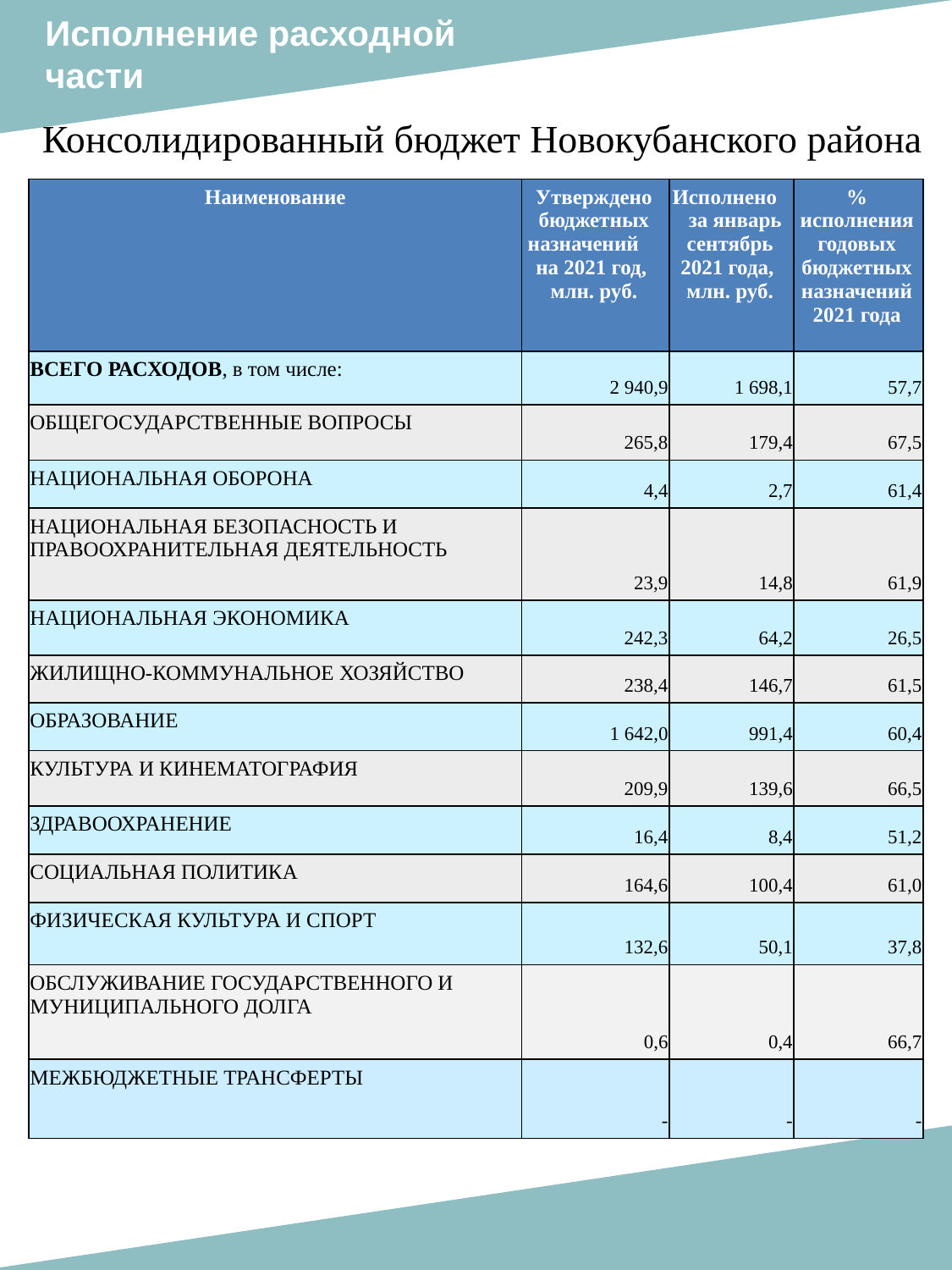

Исполнение расходной
части
Консолидированный бюджет Новокубанского района
| Наименование | Утверждено бюджетных назначений на 2021 год, млн. руб. | Исполнено за январь сентябрь 2021 года, млн. руб. | % исполнения годовых бюджетных назначений 2021 года |
| --- | --- | --- | --- |
| ВСЕГО РАСХОДОВ, в том числе: | 2 940,9 | 1 698,1 | 57,7 |
| ОБЩЕГОСУДАРСТВЕННЫЕ ВОПРОСЫ | 265,8 | 179,4 | 67,5 |
| НАЦИОНАЛЬНАЯ ОБОРОНА | 4,4 | 2,7 | 61,4 |
| НАЦИОНАЛЬНАЯ БЕЗОПАСНОСТЬ И ПРАВООХРАНИТЕЛЬНАЯ ДЕЯТЕЛЬНОСТЬ | 23,9 | 14,8 | 61,9 |
| НАЦИОНАЛЬНАЯ ЭКОНОМИКА | 242,3 | 64,2 | 26,5 |
| ЖИЛИЩНО-КОММУНАЛЬНОЕ ХОЗЯЙСТВО | 238,4 | 146,7 | 61,5 |
| ОБРАЗОВАНИЕ | 1 642,0 | 991,4 | 60,4 |
| КУЛЬТУРА И КИНЕМАТОГРАФИЯ | 209,9 | 139,6 | 66,5 |
| ЗДРАВООХРАНЕНИЕ | 16,4 | 8,4 | 51,2 |
| СОЦИАЛЬНАЯ ПОЛИТИКА | 164,6 | 100,4 | 61,0 |
| ФИЗИЧЕСКАЯ КУЛЬТУРА И СПОРТ | 132,6 | 50,1 | 37,8 |
| ОБСЛУЖИВАНИЕ ГОСУДАРСТВЕННОГО И МУНИЦИПАЛЬНОГО ДОЛГА | 0,6 | 0,4 | 66,7 |
| МЕЖБЮДЖЕТНЫЕ ТРАНСФЕРТЫ | - | - | - |